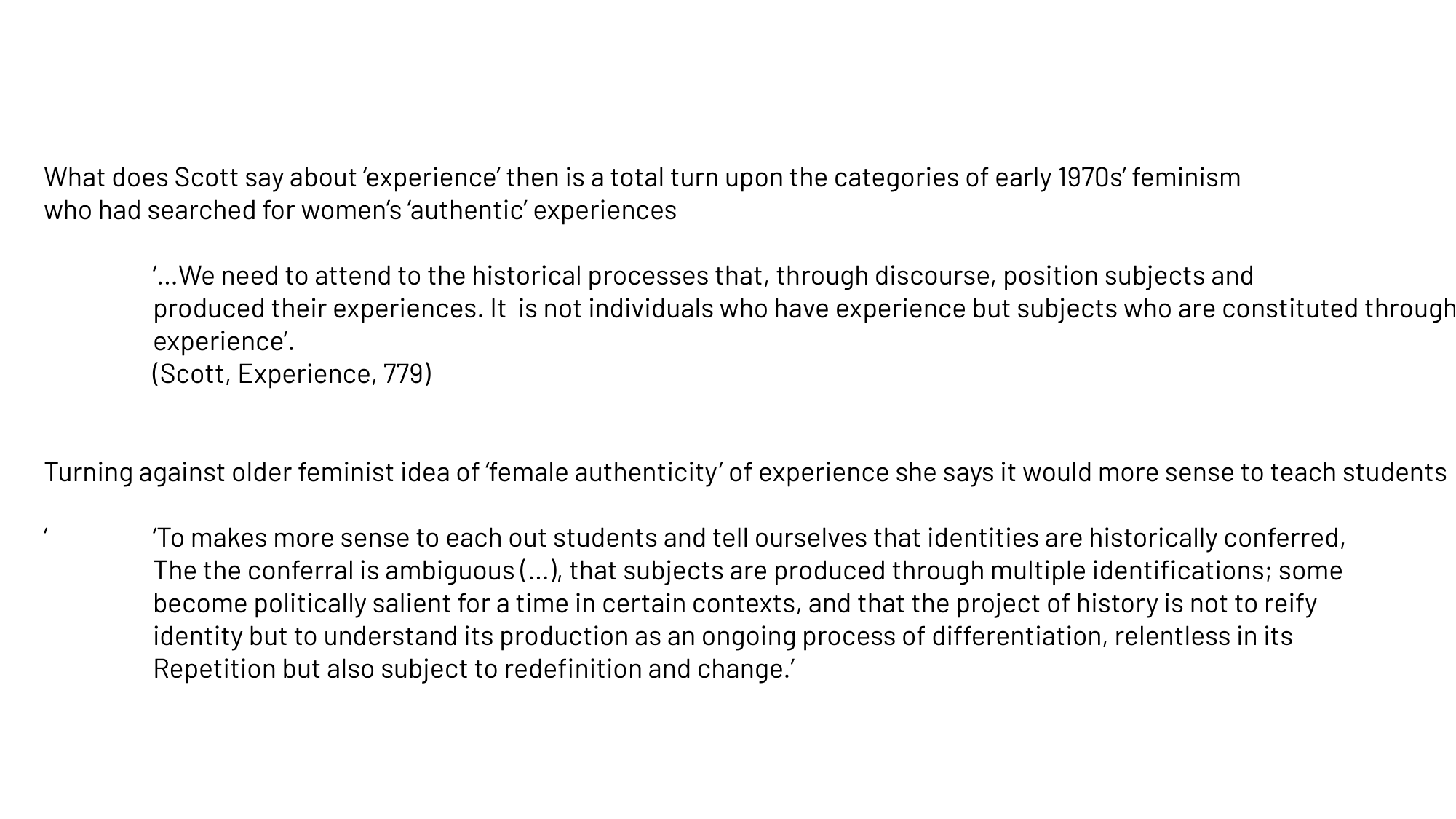

What does Scott say about ‘experience’ then is a total turn upon the categories of early 1970s’ feminism
who had searched for women’s ‘authentic’ experiences

	‘…We need to attend to the historical processes that, through discourse, position subjects and
	produced their experiences. It  is not individuals who have experience but subjects who are constituted through 	experience’.
	(Scott, Experience, 779)

Turning against older feminist idea of ‘female authenticity’ of experience she says it would more sense to teach students

‘	‘To makes more sense to each out students and tell ourselves that identities are historically conferred,
	The the conferral is ambiguous (…), that subjects are produced through multiple identifications; some
	become politically salient for a time in certain contexts, and that the project of history is not to reify
	identity but to understand its production as an ongoing process of differentiation, relentless in its
	Repetition but also subject to redefinition and change.’

‘